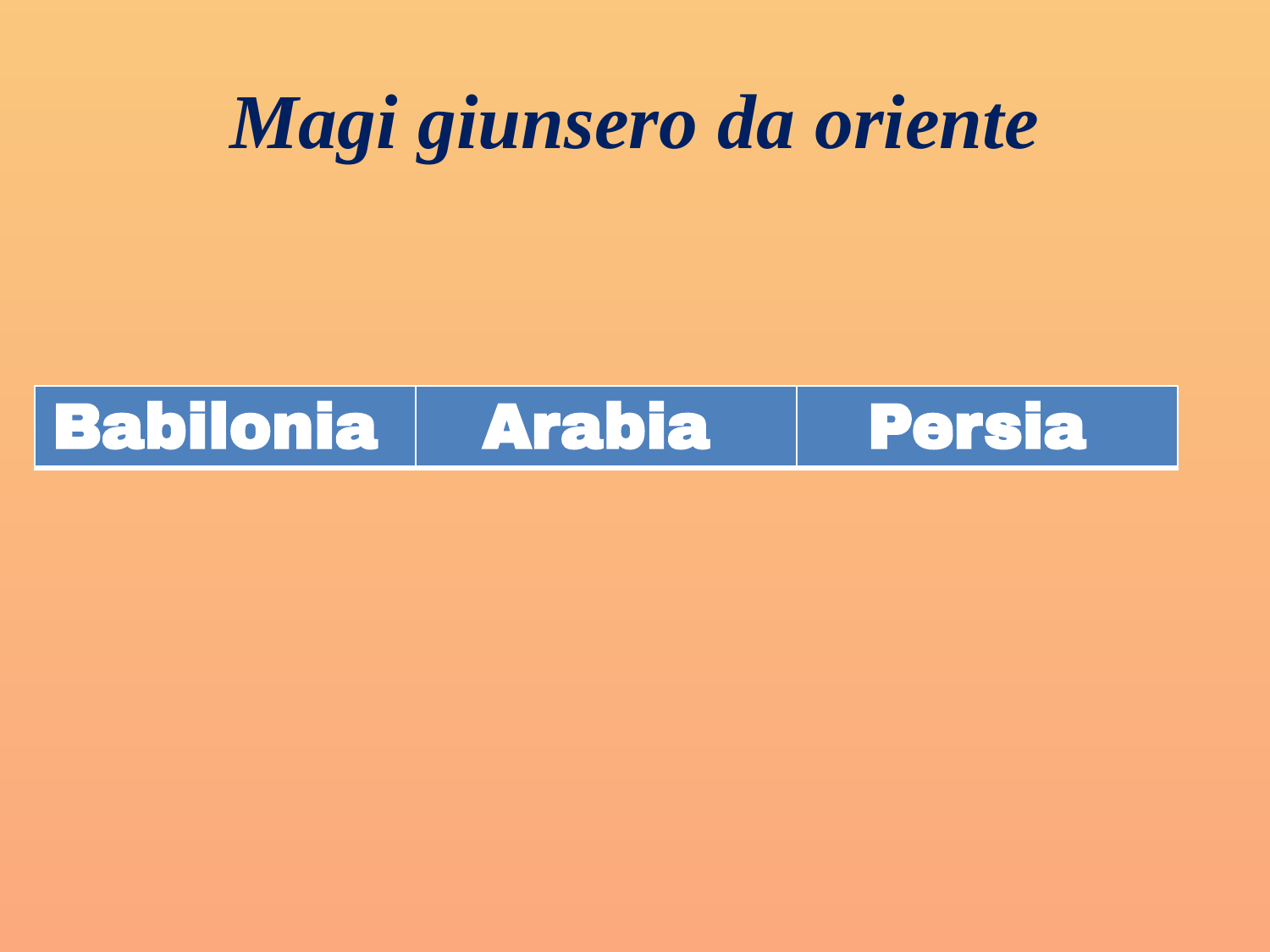

# Magi giunsero da oriente
| Babilonia | Arabia | Persia |
| --- | --- | --- |